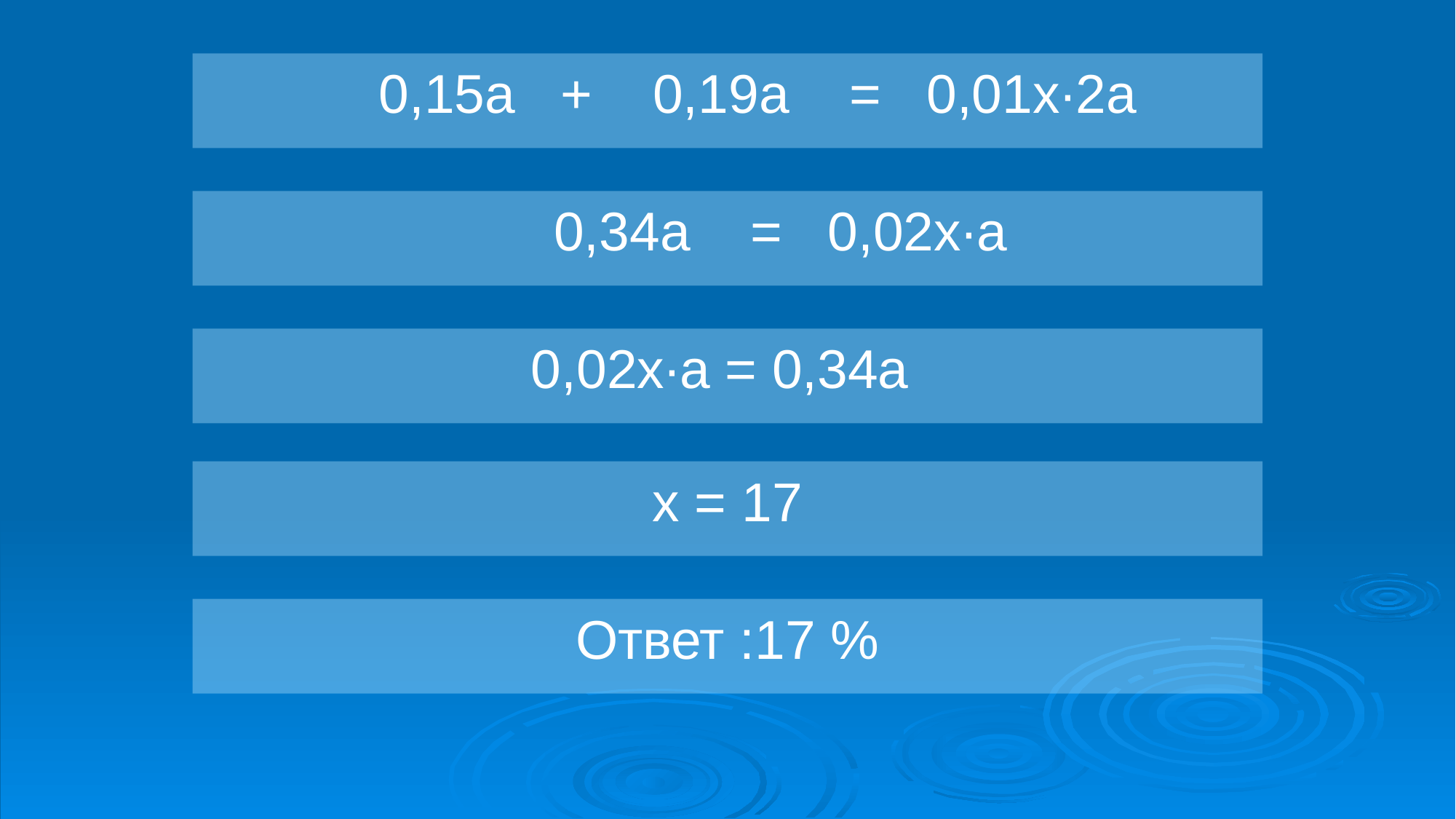

0,15а   +    0,19а    =   0,01х∙2а

       0,34а    =   0,02х∙а
0,02х∙а = 0,34а
х = 17
Ответ :17 %